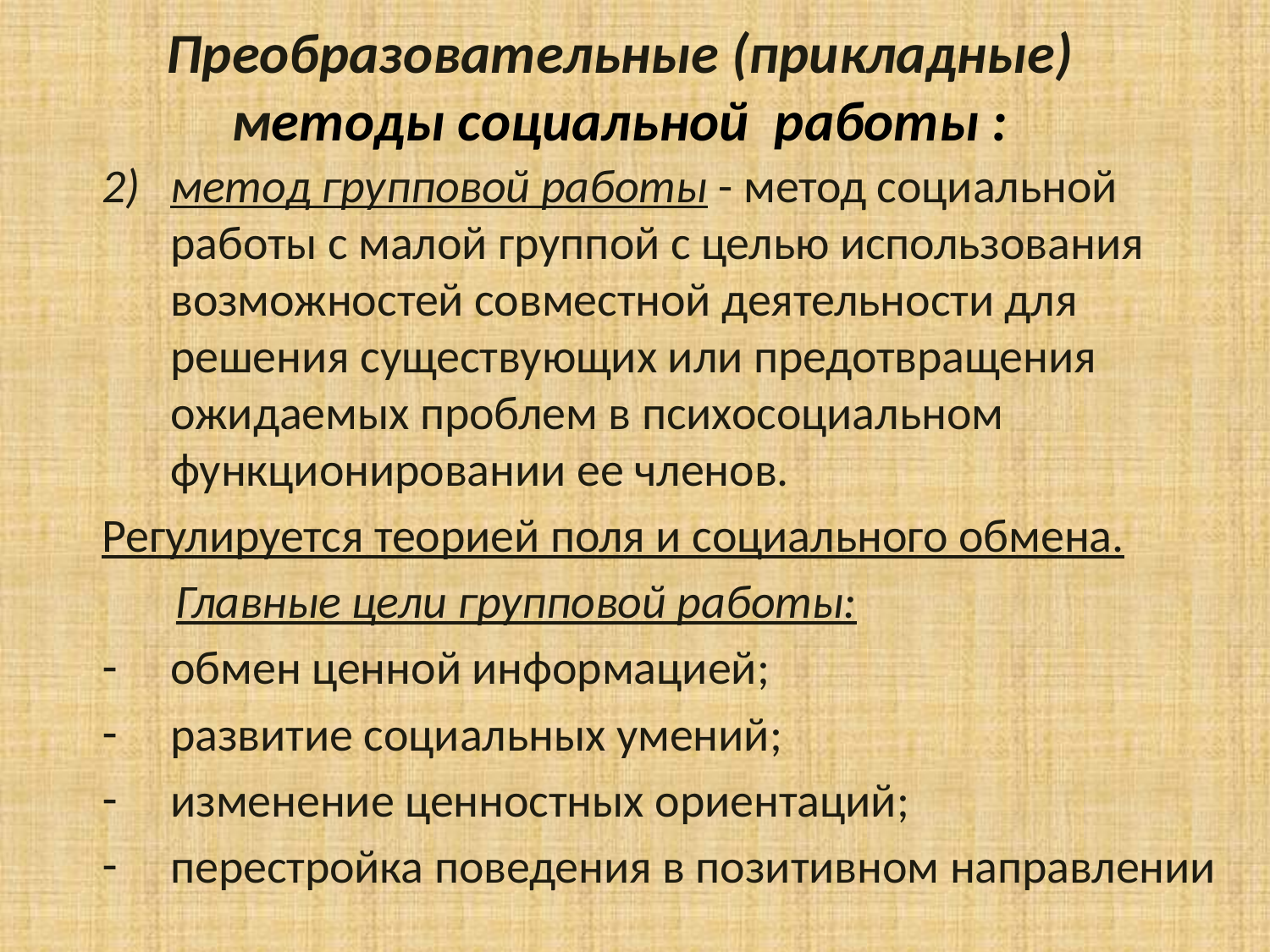

# Преобразовательные (прикладные) методы социальной  работы :
метод групповой работы - метод социальной работы с малой группой с целью использования возможностей совместной деятельности для решения существующих или предотвращения ожидаемых проблем в психосоциальном функционировании ее членов.
Регулируется теорией поля и социального обмена.
       Главные цели групповой работы:
обмен ценной информацией;
развитие социальных умений;
изменение ценностных ориентаций;
перестройка поведения в позитивном направлении